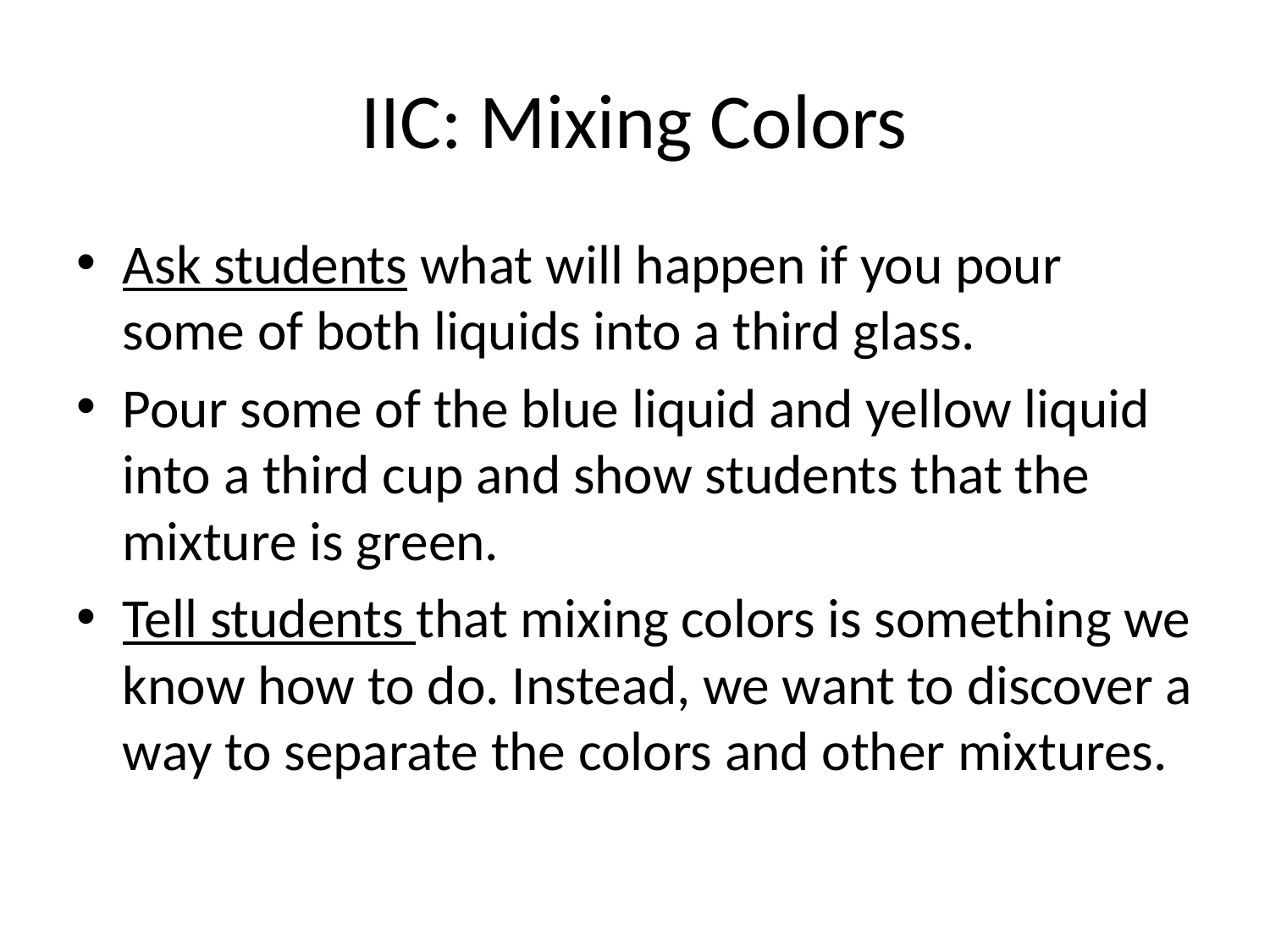

# IIC: Mixing Colors
Ask students what will happen if you pour some of both liquids into a third glass.
Pour some of the blue liquid and yellow liquid into a third cup and show students that the mixture is green.
Tell students that mixing colors is something we know how to do. Instead, we want to discover a way to separate the colors and other mixtures.